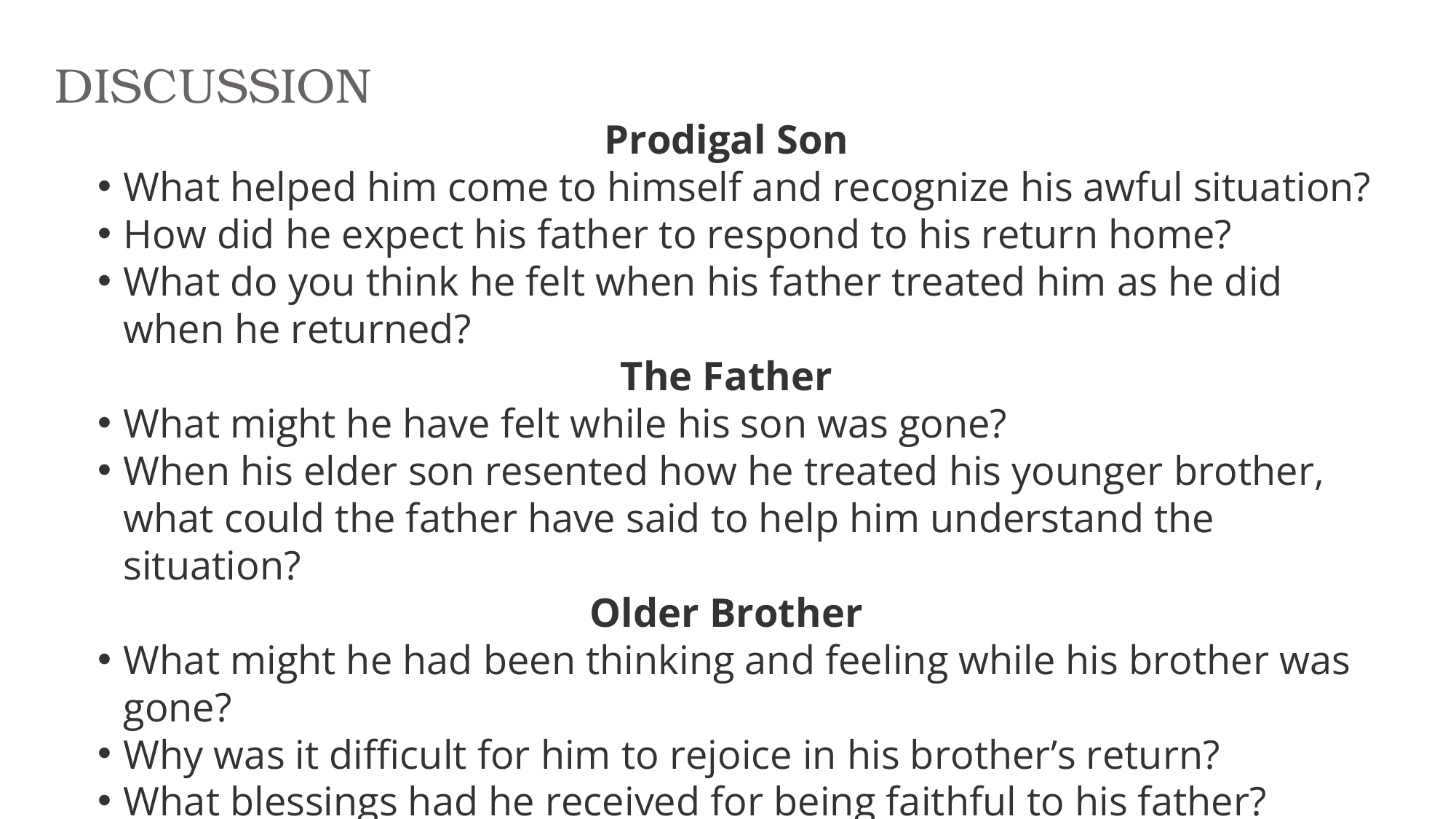

# DISCUSSION
Prodigal Son
What helped him come to himself and recognize his awful situation?
How did he expect his father to respond to his return home?
What do you think he felt when his father treated him as he did when he returned?
The Father
What might he have felt while his son was gone?
When his elder son resented how he treated his younger brother, what could the father have said to help him understand the situation?
Older Brother
What might he had been thinking and feeling while his brother was gone?
Why was it difficult for him to rejoice in his brother’s return?
What blessings had he received for being faithful to his father?